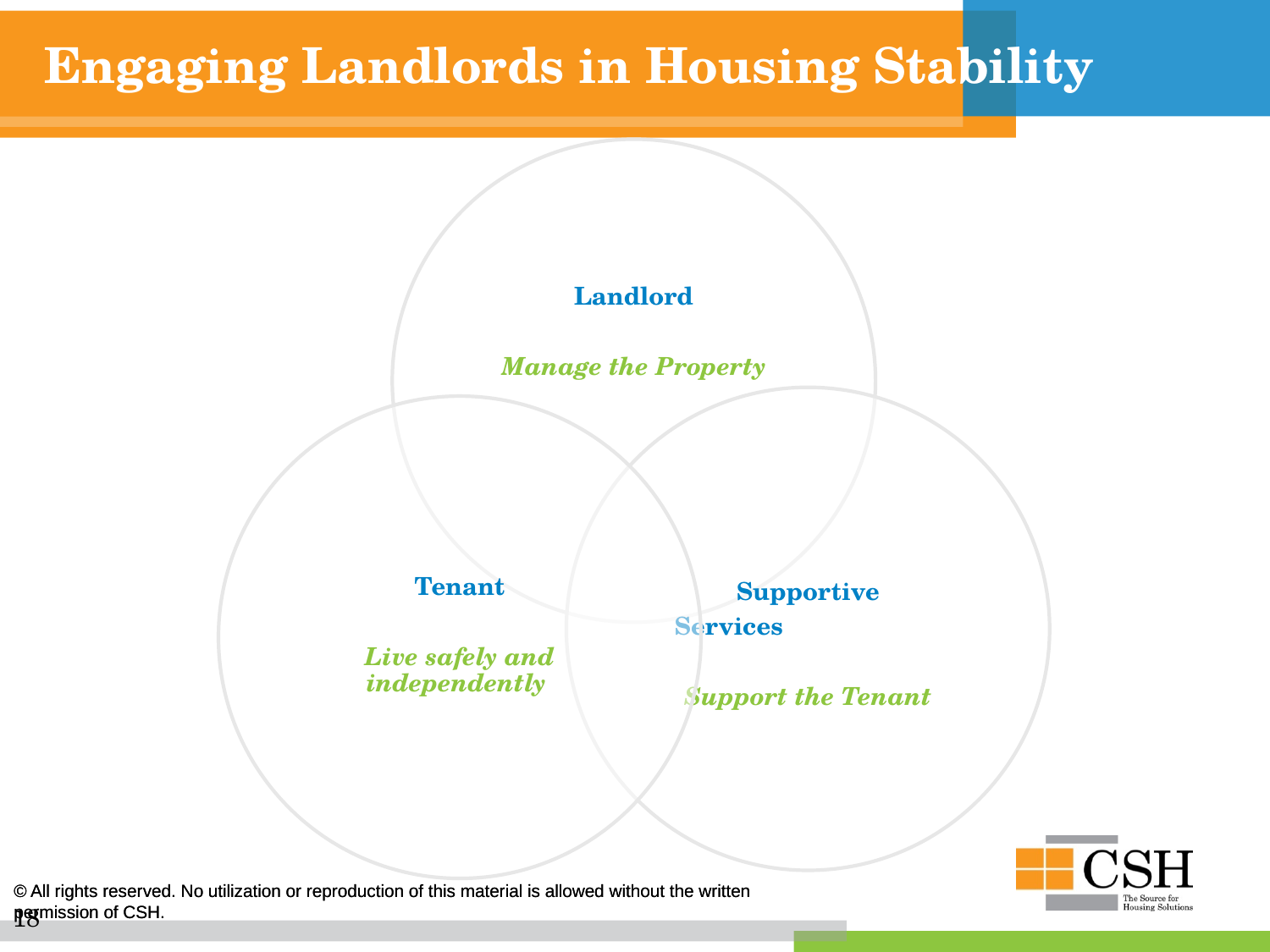

# Engaging Landlords in Housing Stability
Landlord

Manage the Property
Supportive
Services

Support the Tenant
Tenant

Live safely and independently

18